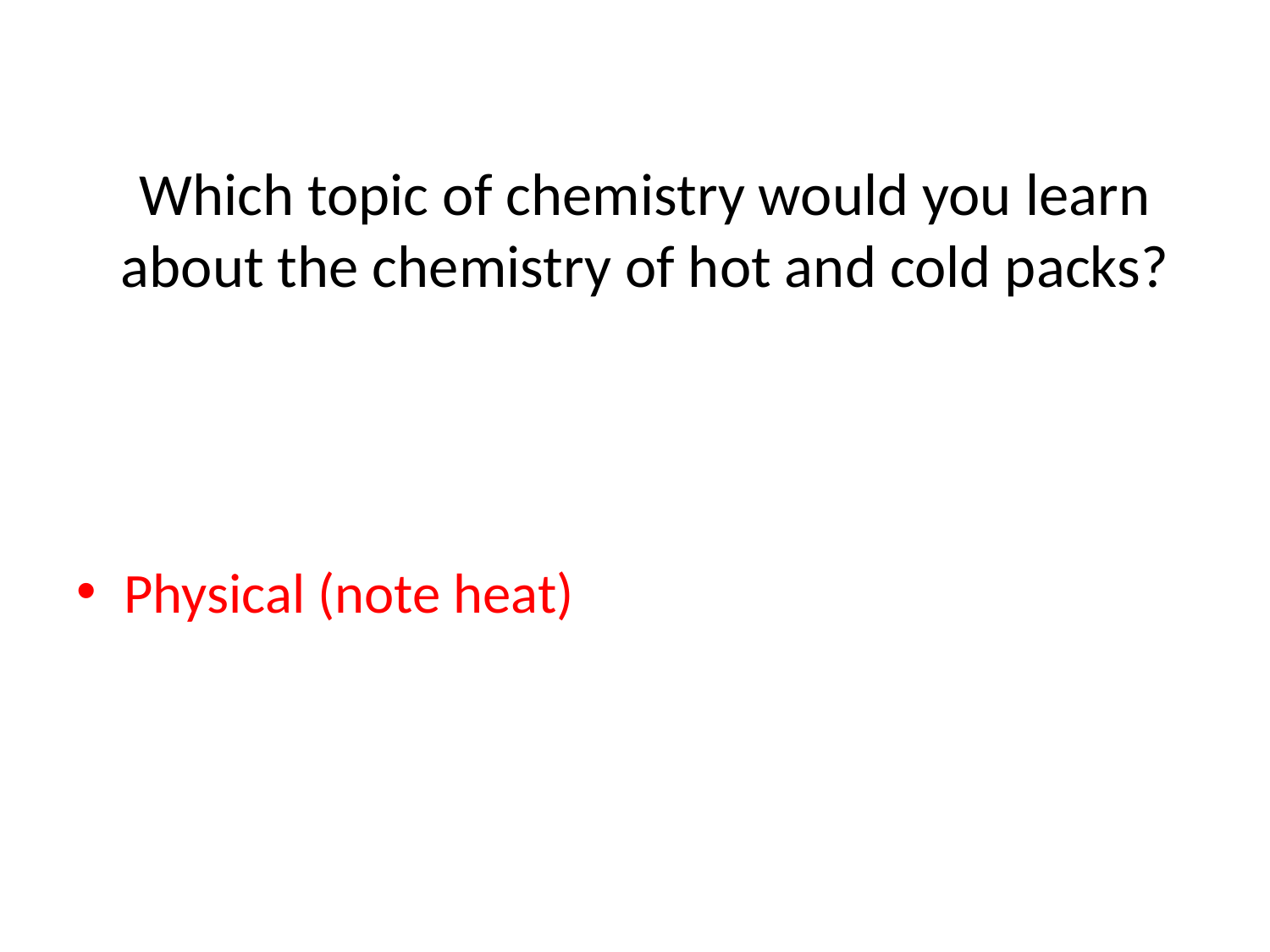

# Which topic of chemistry would you learn about the chemistry of hot and cold packs?
Physical (note heat)